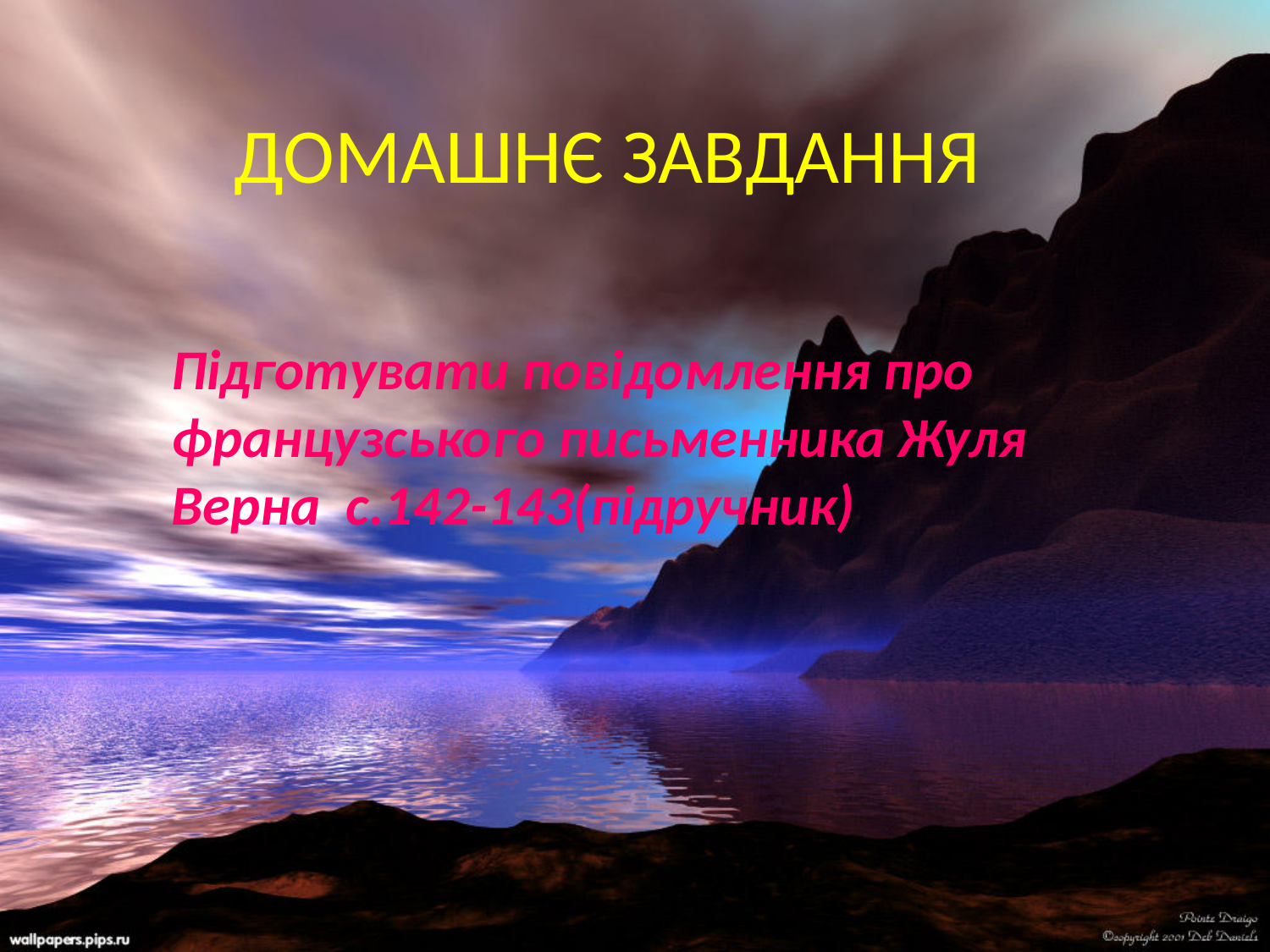

ДОМАШНЄ ЗАВДАННЯ
Підготувати повідомлення про французського письменника Жуля Верна  с.142-143(підручник)